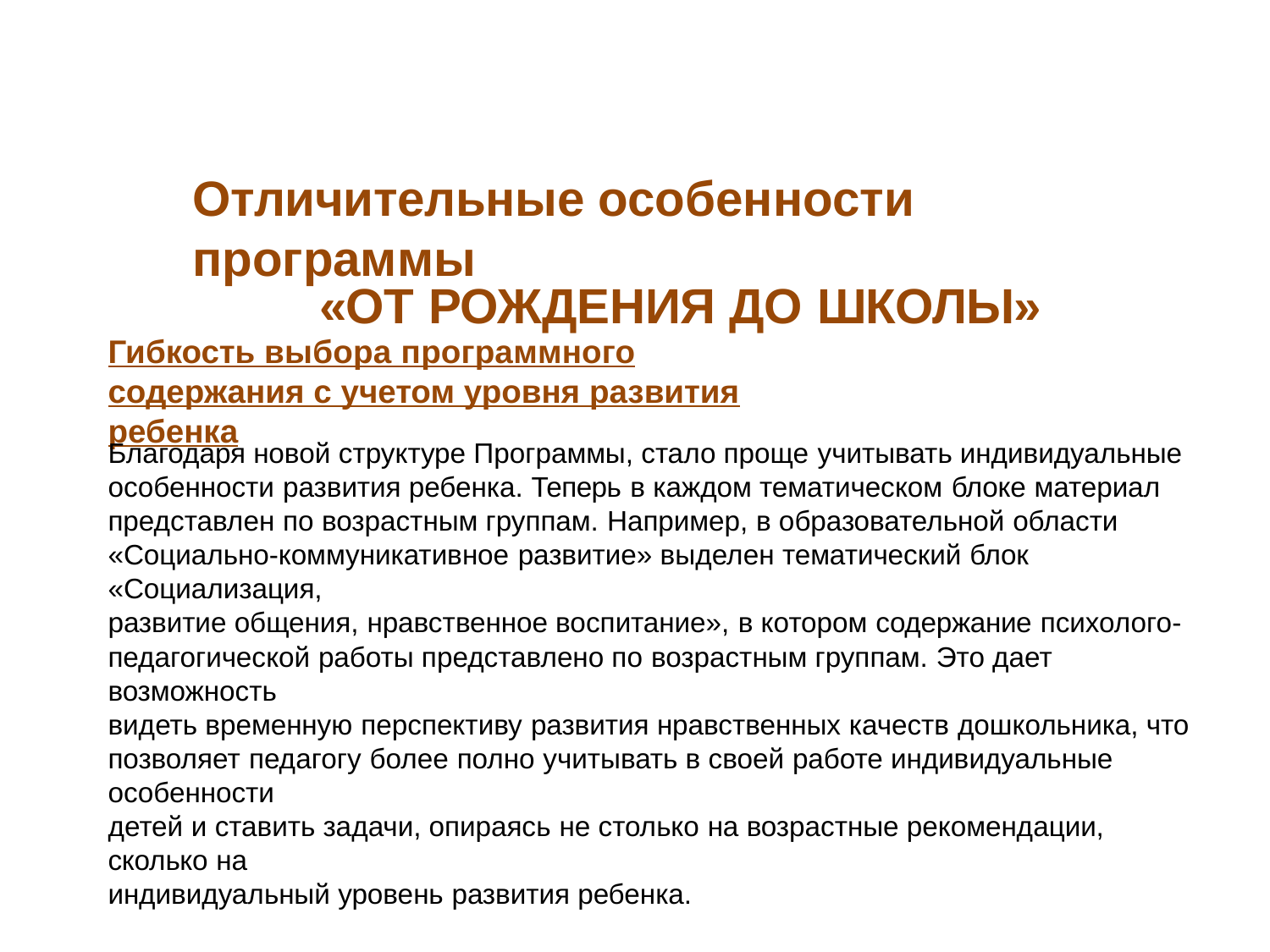

Отличительные особенности программы
«ОТ РОЖДЕНИЯ ДО ШКОЛЫ»
Гибкость выбора программного содержания с учетом уровня развития ребенка
Благодаря новой структуре Программы, стало проще учитывать индивидуальные
особенности развития ребенка. Теперь в каждом тематическом блоке материал
представлен по возрастным группам. Например, в образовательной области
«Социально-коммуникативное развитие» выделен тематический блок «Социализация,
развитие общения, нравственное воспитание», в котором содержание психолого-
педагогической работы представлено по возрастным группам. Это дает возможность
видеть временную перспективу развития нравственных качеств дошкольника, что
позволяет педагогу более полно учитывать в своей работе индивидуальные особенности
детей и ставить задачи, опираясь не столько на возрастные рекомендации, сколько на
индивидуальный уровень развития ребенка.